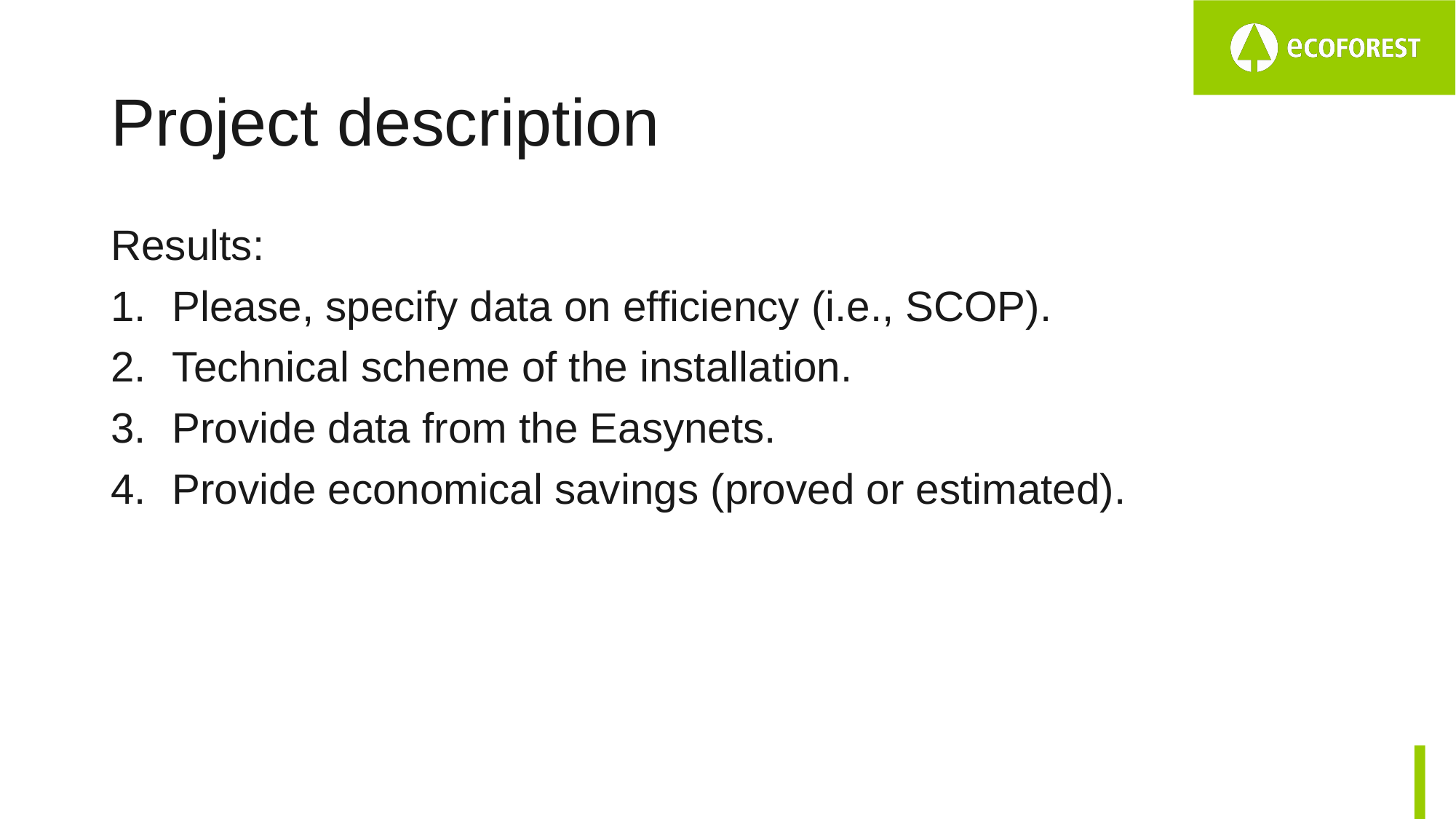

# Project description
Results:
Please, specify data on efficiency (i.e., SCOP).
Technical scheme of the installation.
Provide data from the Easynets.
Provide economical savings (proved or estimated).